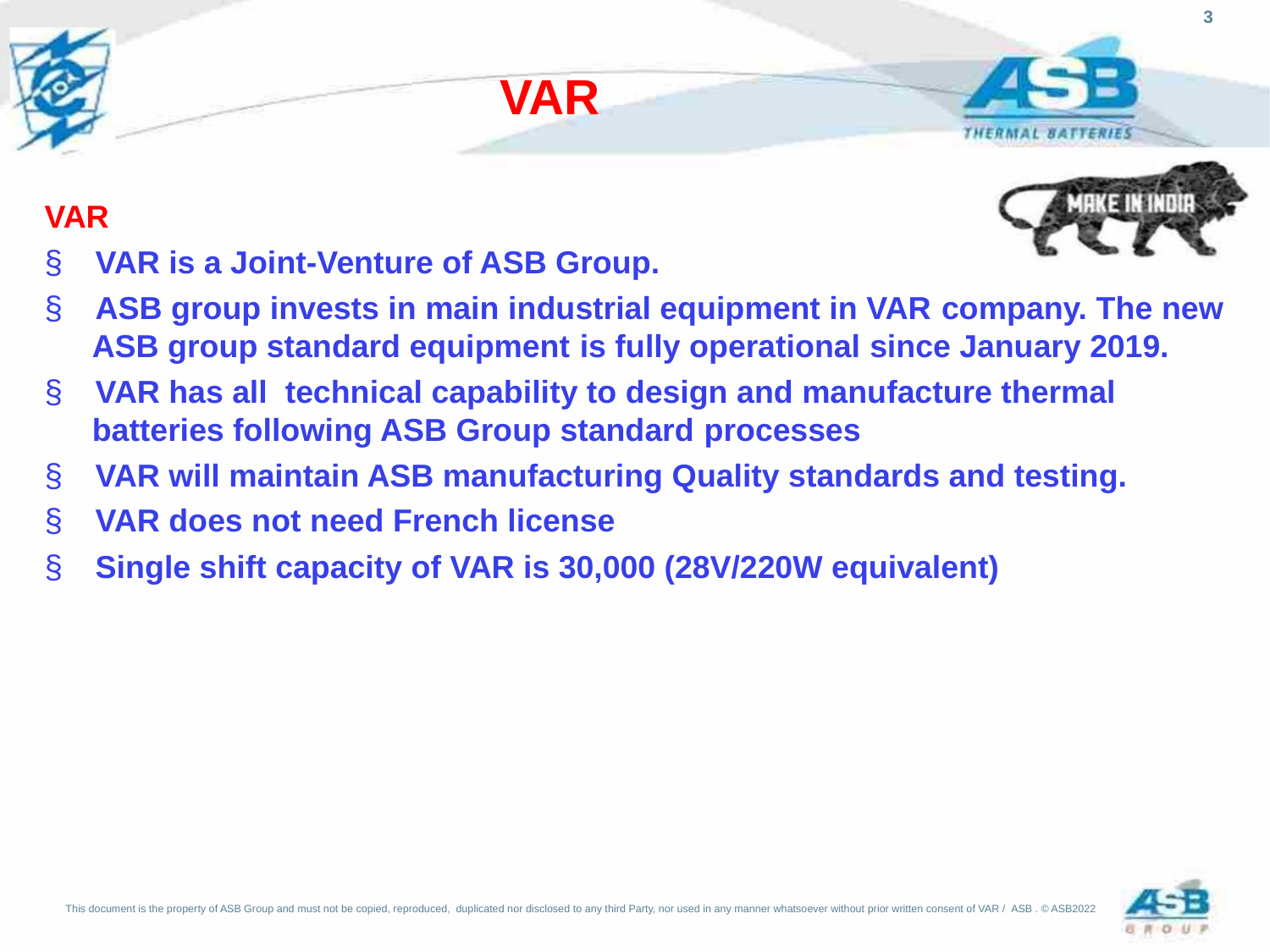

3
VAR
VAR
§ VAR is a Joint-Venture of ASB Group.
§ ASB group invests in main industrial equipment in VAR company. The new
ASB group standard equipment is fully operational since January 2019.
§ VAR has all technical capability to design and manufacture thermal
batteries following ASB Group standard processes
§ VAR will maintain ASB manufacturing Quality standards and testing.
§ VAR does not need French license
§ Single shift capacity of VAR is 30,000 (28V/220W equivalent)
This document is the property of ASB Group and must not be copied, reproduced, duplicated nor disclosed to any third Party, nor used in any manner whatsoever without prior written consent of VAR / ASB . © ASB2022